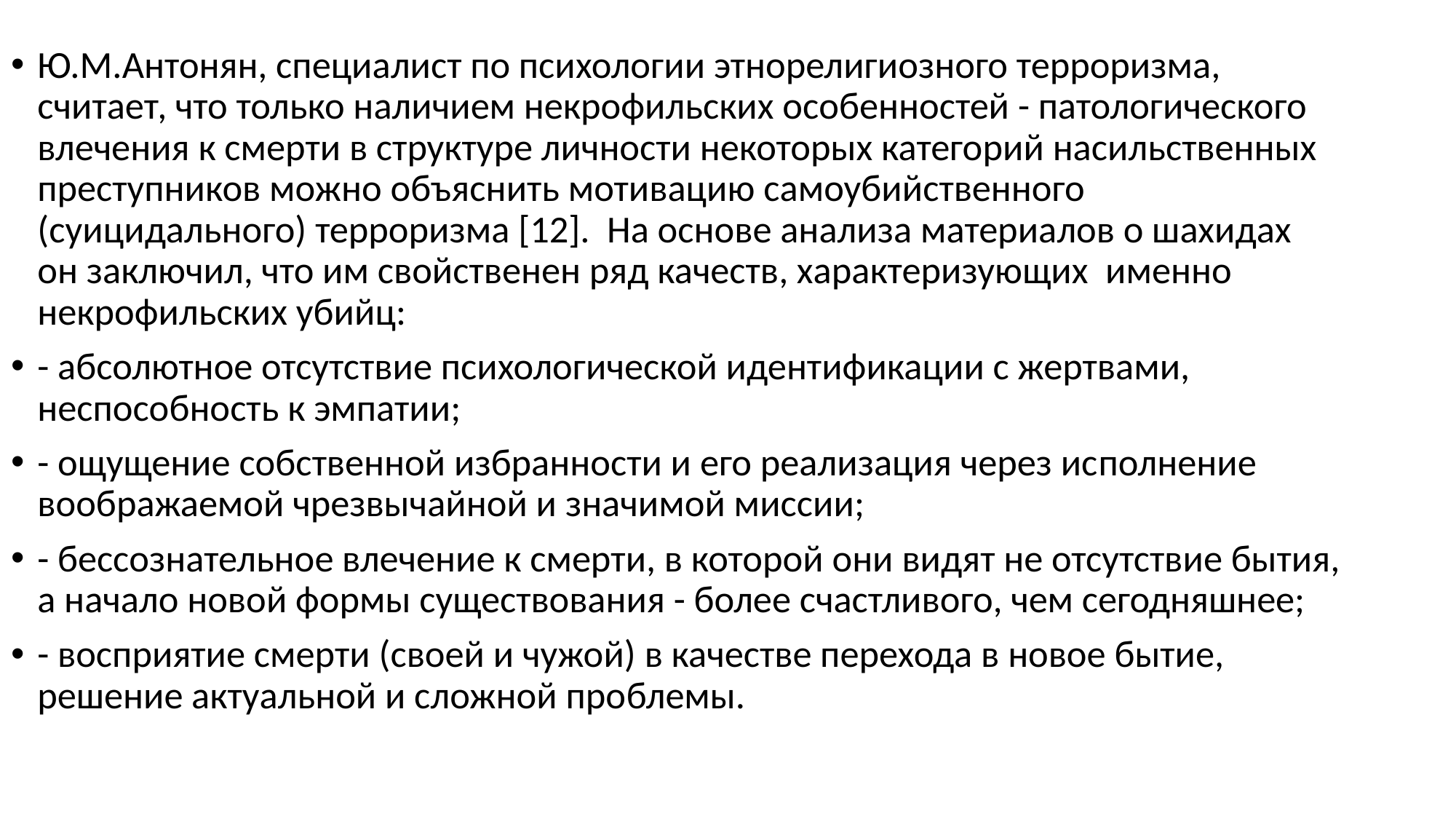

Ю.М.Антонян, специалист по психологии этнорелигиозного терроризма, считает, что только наличием некрофильских особенностей - патологического влечения к смерти в структуре личности некоторых категорий насильственных преступников можно объяснить мотивацию самоубийственного (суицидального) терроризма [12].  На основе анализа материалов о шахидах  он заключил, что им свойственен ряд качеств, характеризующих  именно некрофильских убийц:
- абсолютное отсутствие психологической идентификации с жертвами, неспособность к эмпатии;
- ощущение собственной избранности и его реализация через ис­полнение воображаемой чрезвычайной и значимой миссии;
- бессознательное влечение к смерти, в которой они видят не отсутствие бытия, а начало новой формы существования - более счастливого, чем сегодняшнее;
- восприятие смерти (своей и чужой) в качестве перехода в новое бытие, решение актуальной и сложной про­блемы.